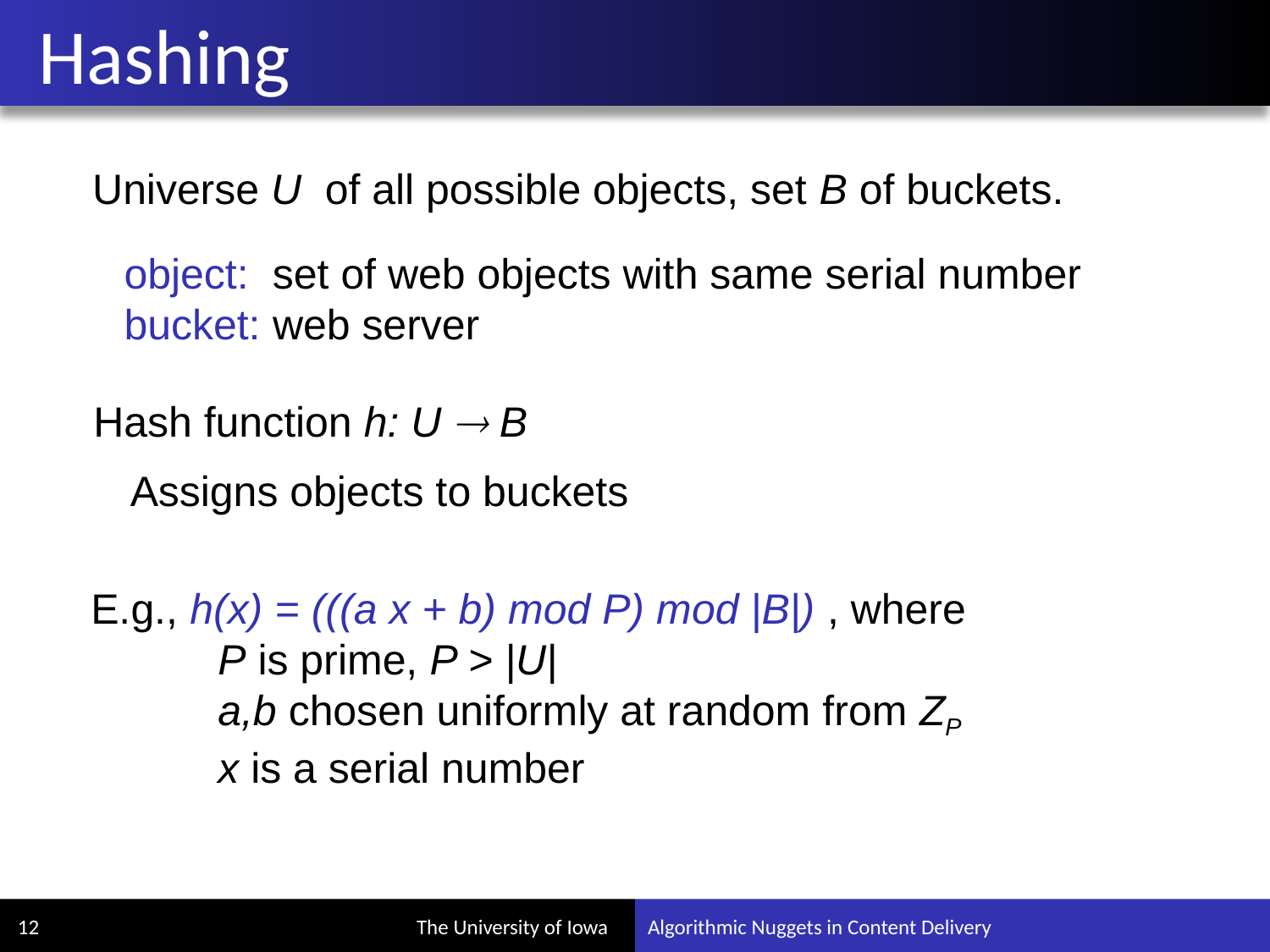

# Hashing
Universe U  of all possible objects, set B of buckets.
object:  set of web objects with same serial number
bucket: web server
Hash function h: U → B
Assigns objects to buckets
E.g., h(x) = (((a x + b) mod P) mod |B|) , where
	P is prime, P > |U|
	a,b chosen uniformly at random from ZP
	x is a serial number
12
Algorithmic Nuggets in Content Delivery